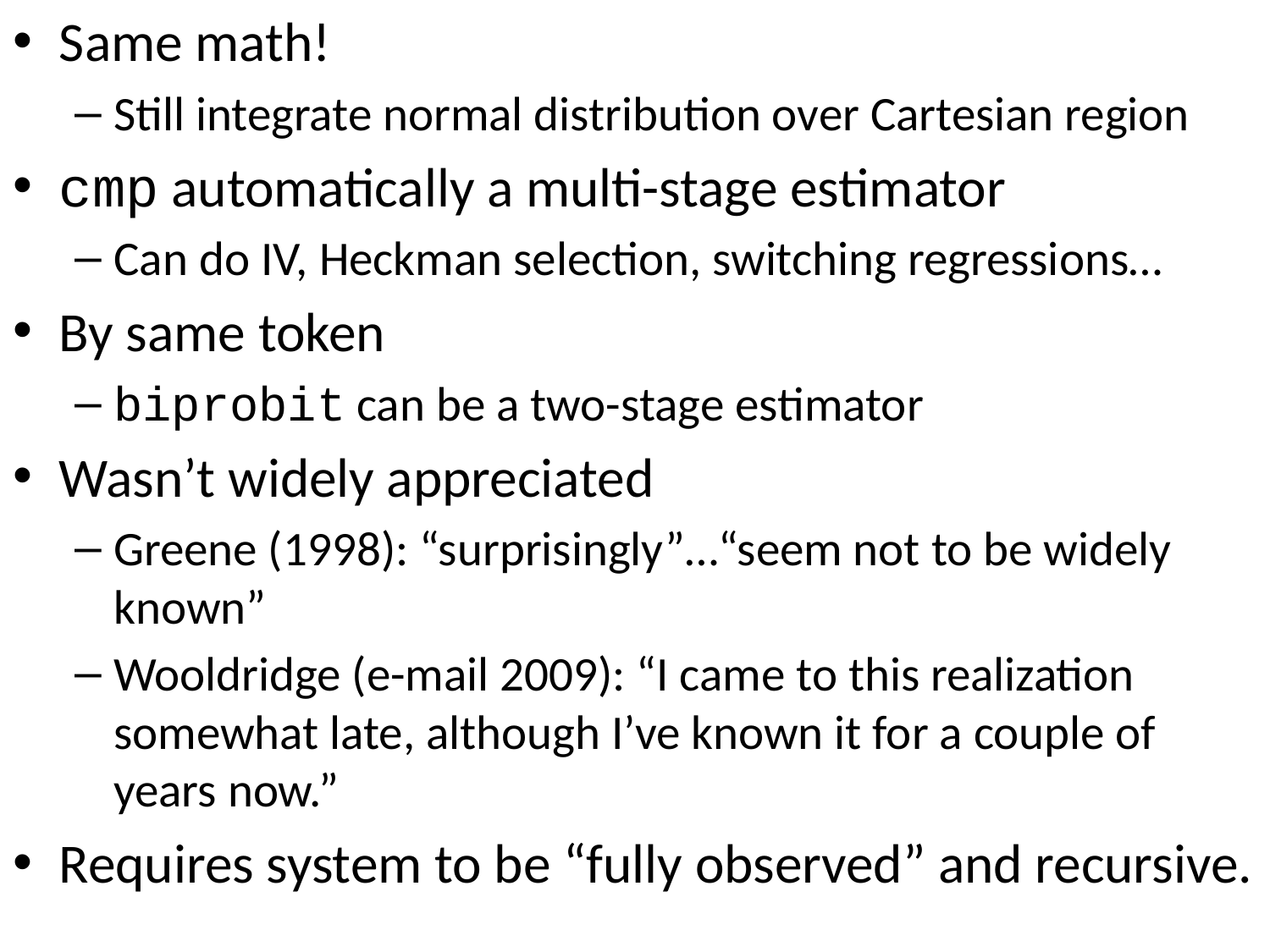

Same math!
Still integrate normal distribution over Cartesian region
cmp automatically a multi-stage estimator
Can do IV, Heckman selection, switching regressions…
By same token
biprobit can be a two-stage estimator
Wasn’t widely appreciated
Greene (1998): “surprisingly”…“seem not to be widely known”
Wooldridge (e-mail 2009): “I came to this realization somewhat late, although I’ve known it for a couple of years now.”
Requires system to be “fully observed” and recursive.